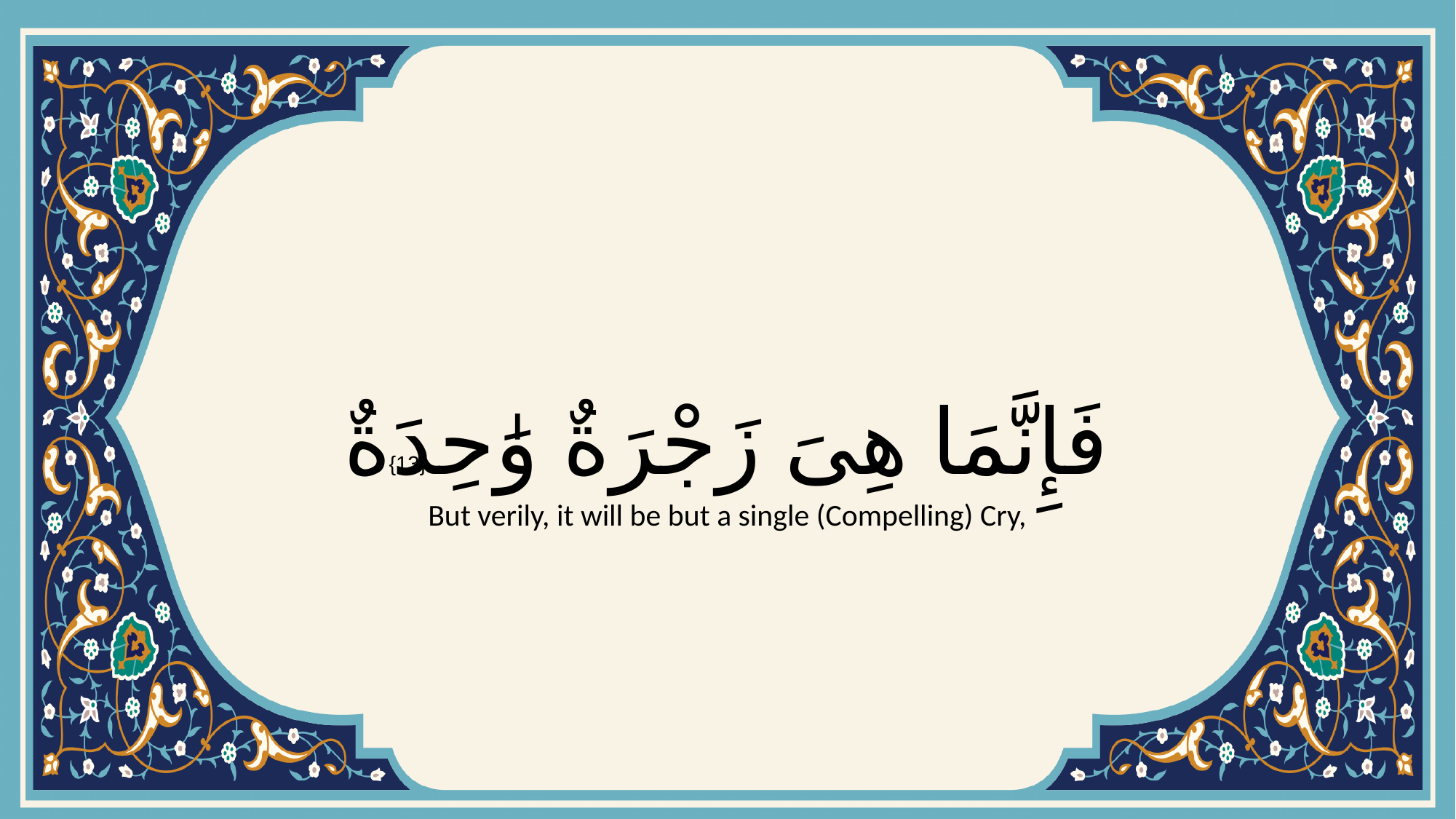

# فَإِنَّمَا هِىَ زَجْرَةٌ وَٰحِدَةٌ
{13}
But verily, it will be but a single (Compelling) Cry,